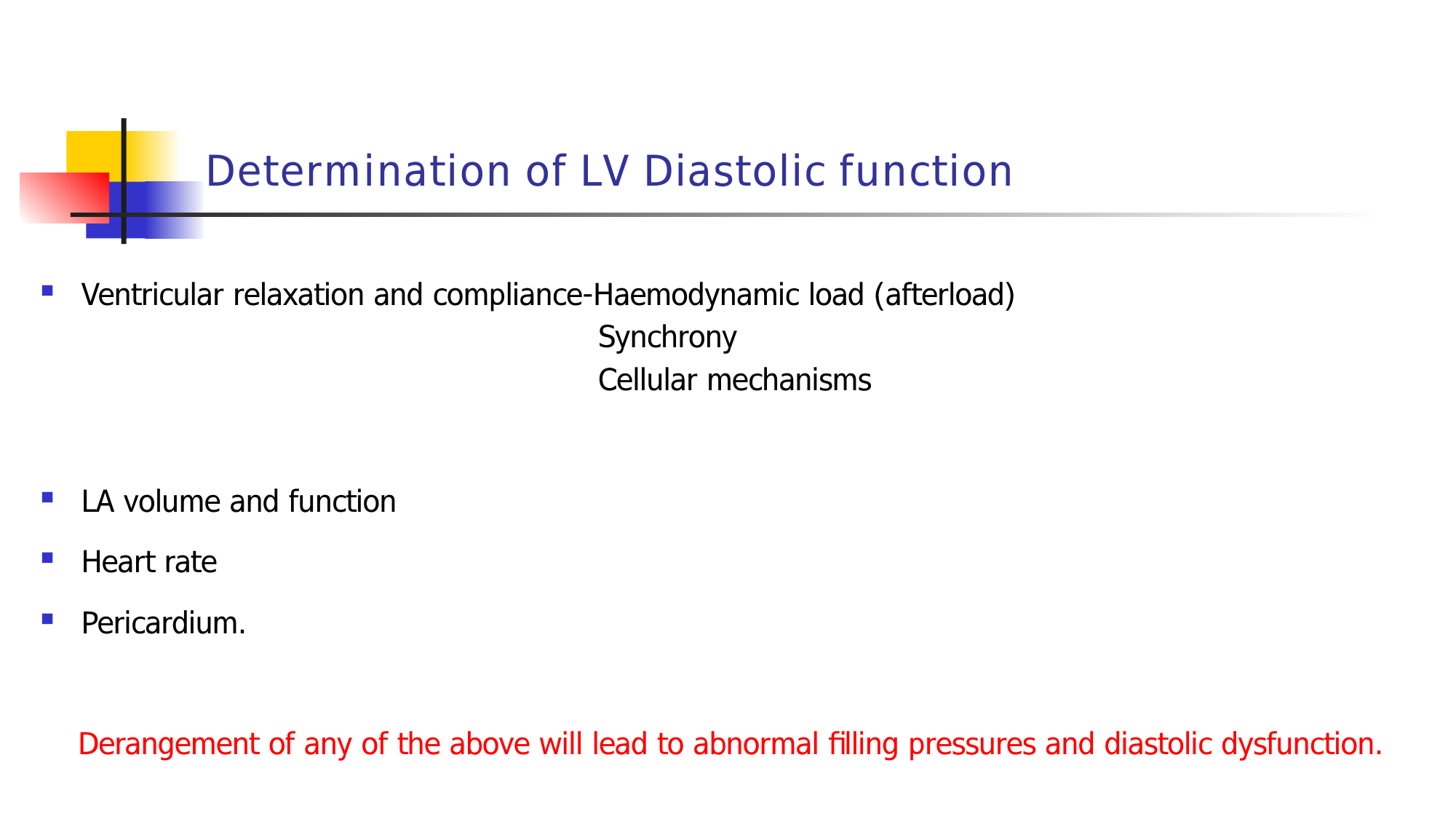

# Determination of LV Diastolic function
Ventricular relaxation and compliance-Haemodynamic load (afterload)
                                                           Synchrony
                                                           Cellular mechanisms

LA volume and function
Heart rate
Pericardium.

    Derangement of any of the above will lead to abnormal filling pressures and diastolic dysfunction.